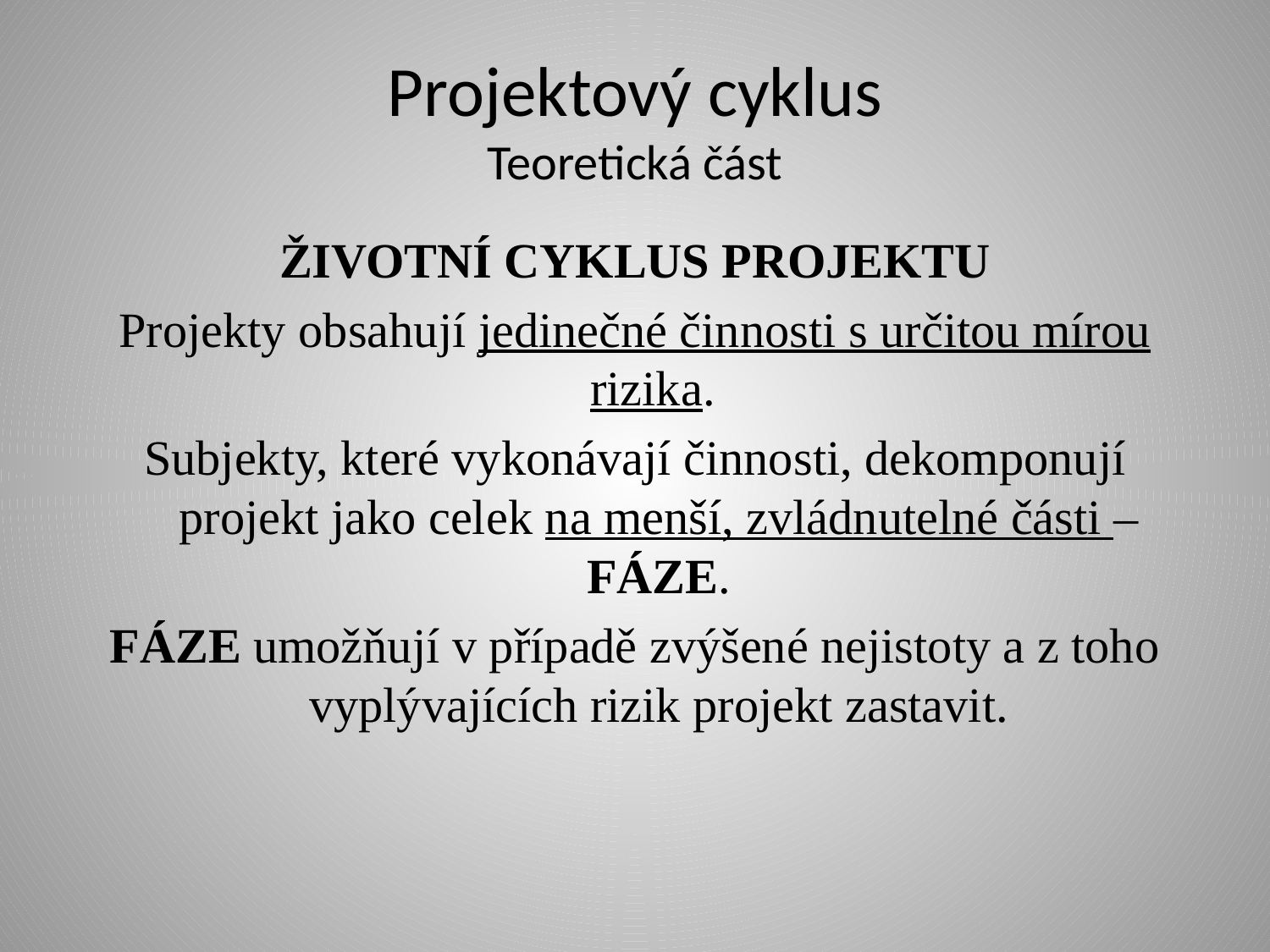

# Projektový cyklus Teoretická část
ŽIVOTNÍ CYKLUS PROJEKTU
Projekty obsahují jedinečné činnosti s určitou mírou rizika.
Subjekty, které vykonávají činnosti, dekomponují projekt jako celek na menší, zvládnutelné části – FÁZE.
FÁZE umožňují v případě zvýšené nejistoty a z toho vyplývajících rizik projekt zastavit.